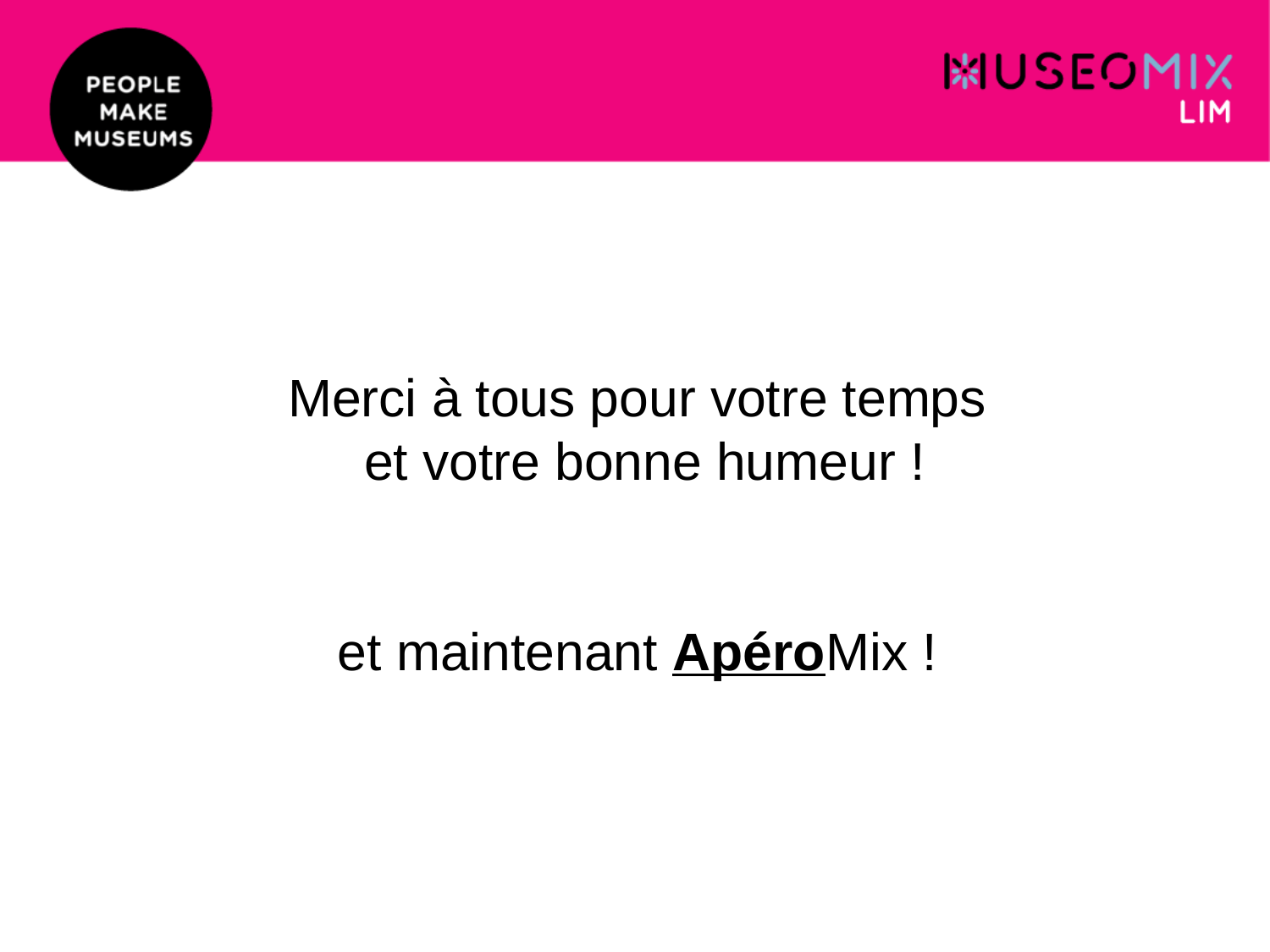

# Merci à tous pour votre temps
et votre bonne humeur !

et maintenant ApéroMix !